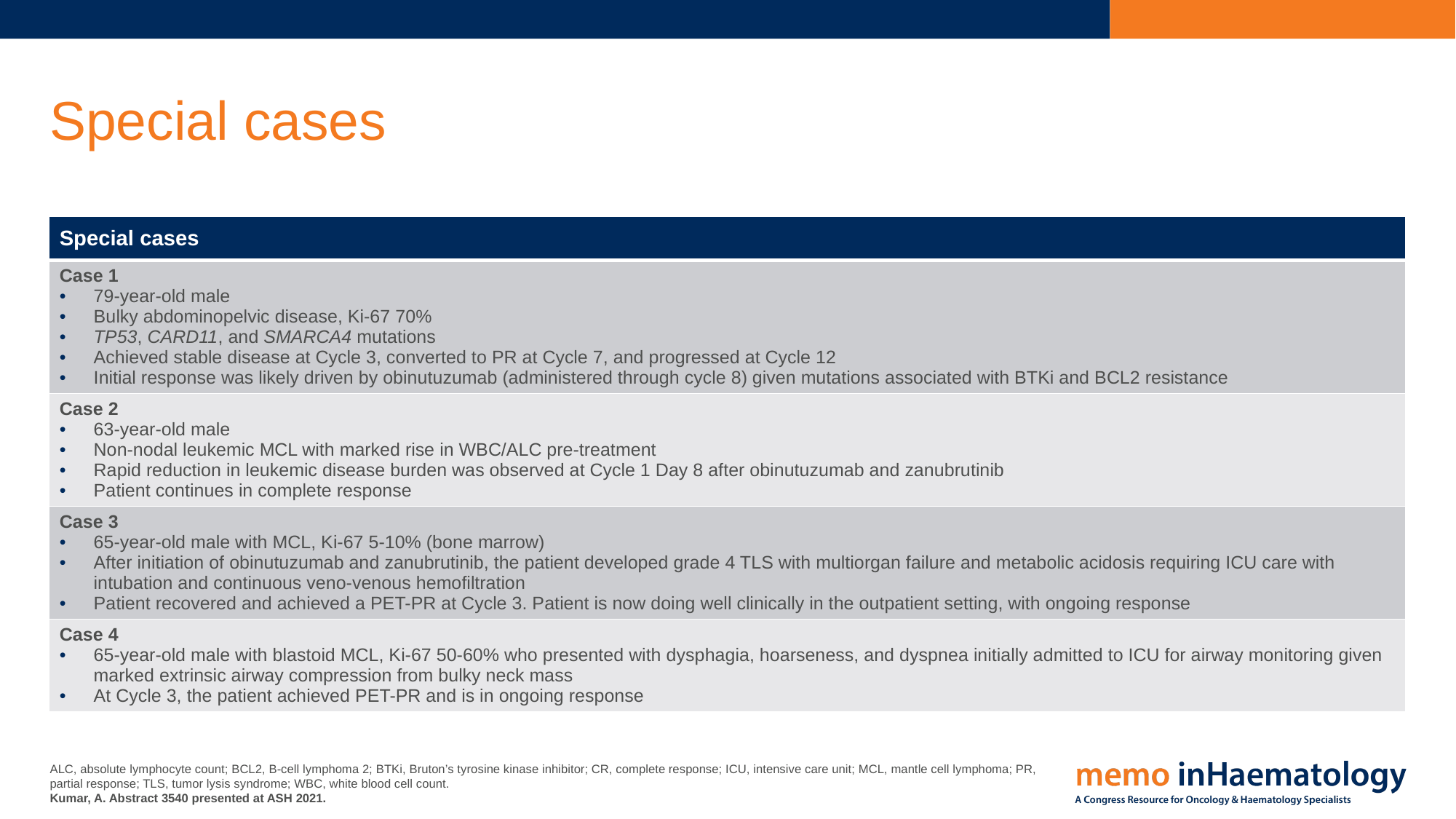

# Special cases
| Special cases |
| --- |
| Case 1 79-year-old male Bulky abdominopelvic disease, Ki-67 70% TP53, CARD11, and SMARCA4 mutations Achieved stable disease at Cycle 3, converted to PR at Cycle 7, and progressed at Cycle 12 Initial response was likely driven by obinutuzumab (administered through cycle 8) given mutations associated with BTKi and BCL2 resistance |
| Case 2 63-year-old male Non-nodal leukemic MCL with marked rise in WBC/ALC pre-treatment Rapid reduction in leukemic disease burden was observed at Cycle 1 Day 8 after obinutuzumab and zanubrutinib Patient continues in complete response |
| Case 3 65-year-old male with MCL, Ki-67 5-10% (bone marrow) After initiation of obinutuzumab and zanubrutinib, the patient developed grade 4 TLS with multiorgan failure and metabolic acidosis requiring ICU care with intubation and continuous veno-venous hemofiltration Patient recovered and achieved a PET-PR at Cycle 3. Patient is now doing well clinically in the outpatient setting, with ongoing response |
| Case 4 65-year-old male with blastoid MCL, Ki-67 50-60% who presented with dysphagia, hoarseness, and dyspnea initially admitted to ICU for airway monitoring given marked extrinsic airway compression from bulky neck mass At Cycle 3, the patient achieved PET-PR and is in ongoing response |
ALC, absolute lymphocyte count; BCL2, B-cell lymphoma 2; BTKi, Bruton’s tyrosine kinase inhibitor; CR, complete response; ICU, intensive care unit; MCL, mantle cell lymphoma; PR, partial response; TLS, tumor lysis syndrome; WBC, white blood cell count.
Kumar, A. Abstract 3540 presented at ASH 2021.